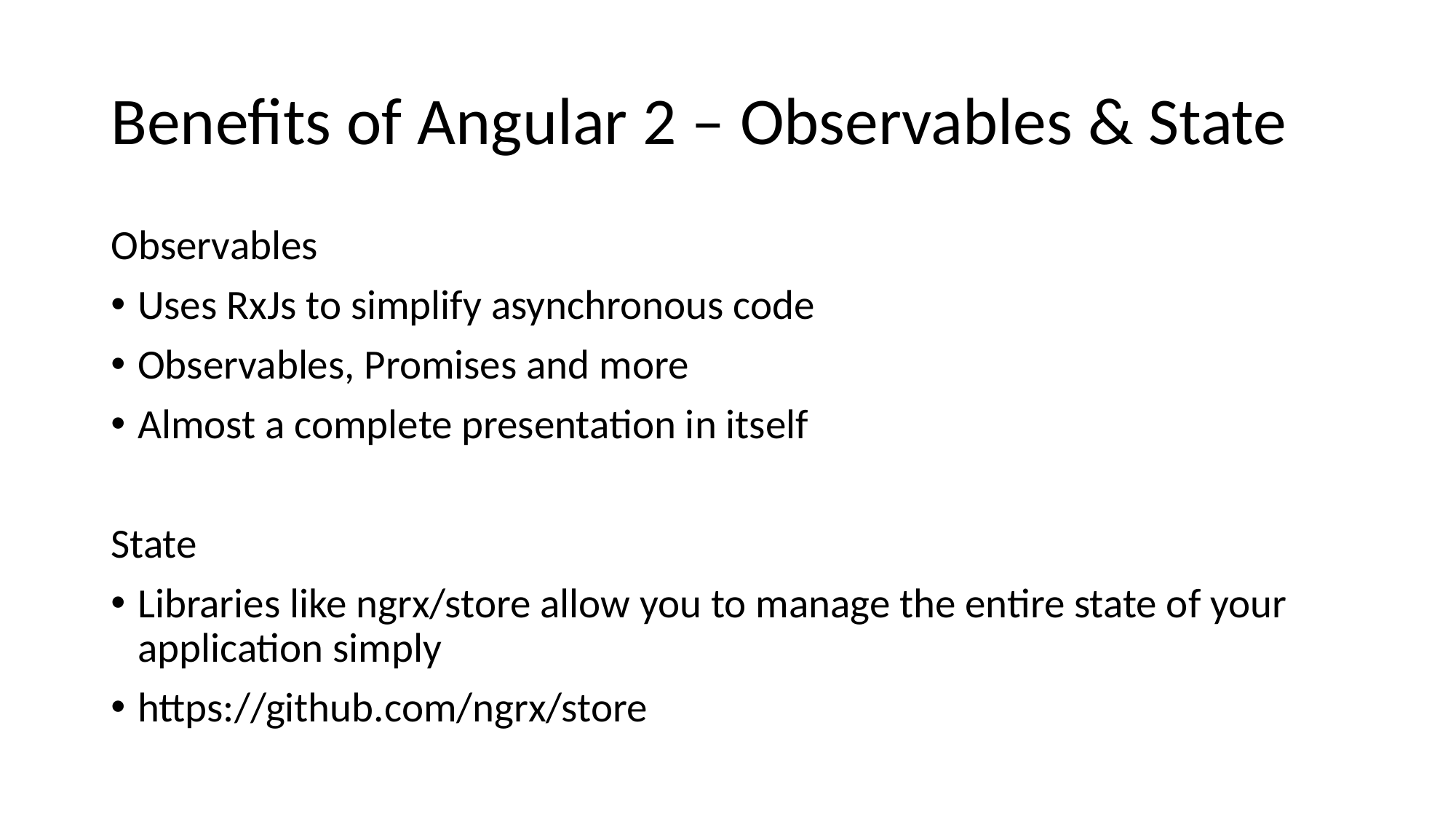

# Benefits of Angular 2 – Observables & State
Observables
Uses RxJs to simplify asynchronous code
Observables, Promises and more
Almost a complete presentation in itself

State
Libraries like ngrx/store allow you to manage the entire state of your application simply
https://github.com/ngrx/store